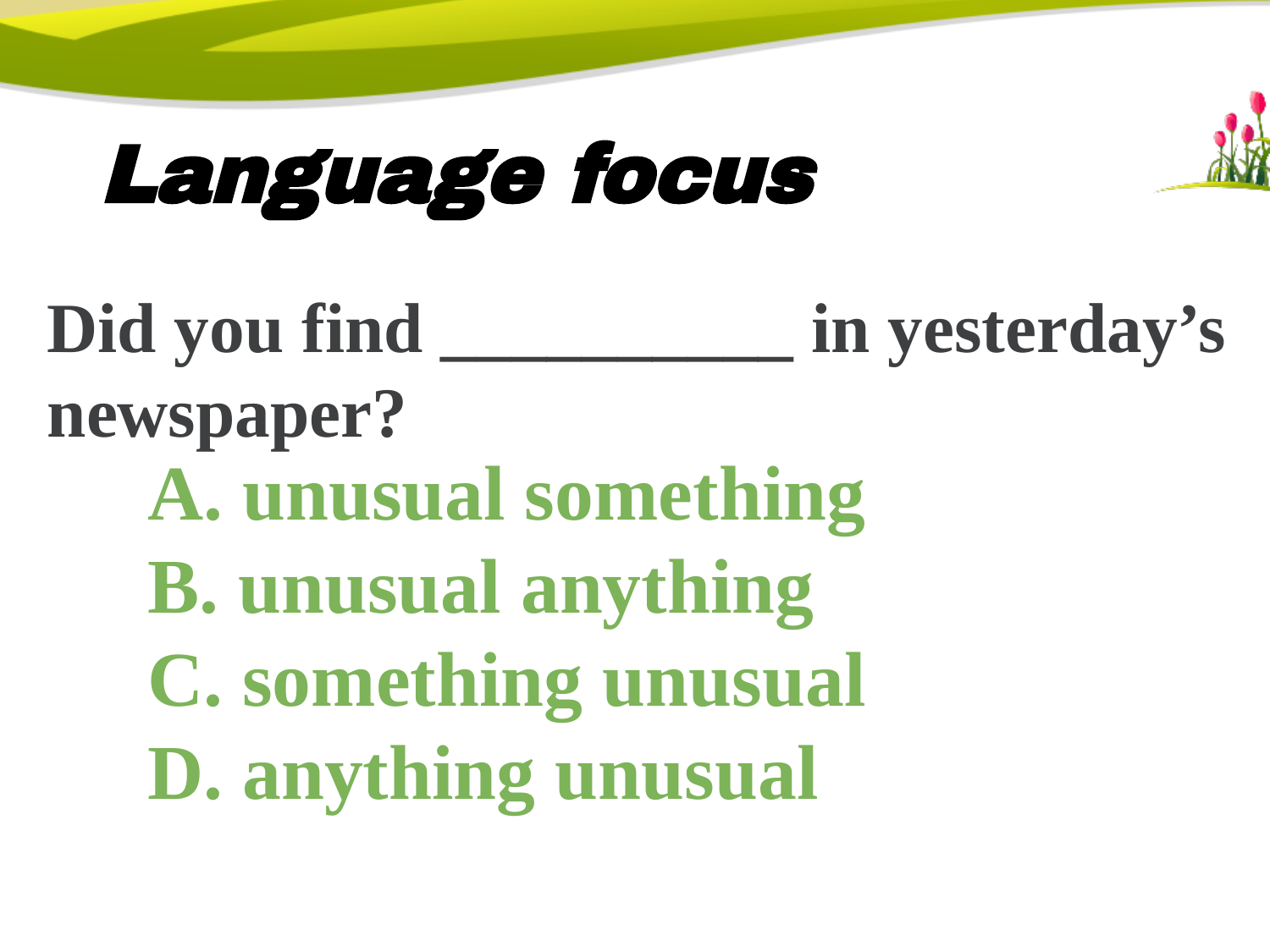

# Language focus
Did you find __________ in yesterday’s newspaper?
 unusual something
 unusual anything
 something unusual
 anything unusual